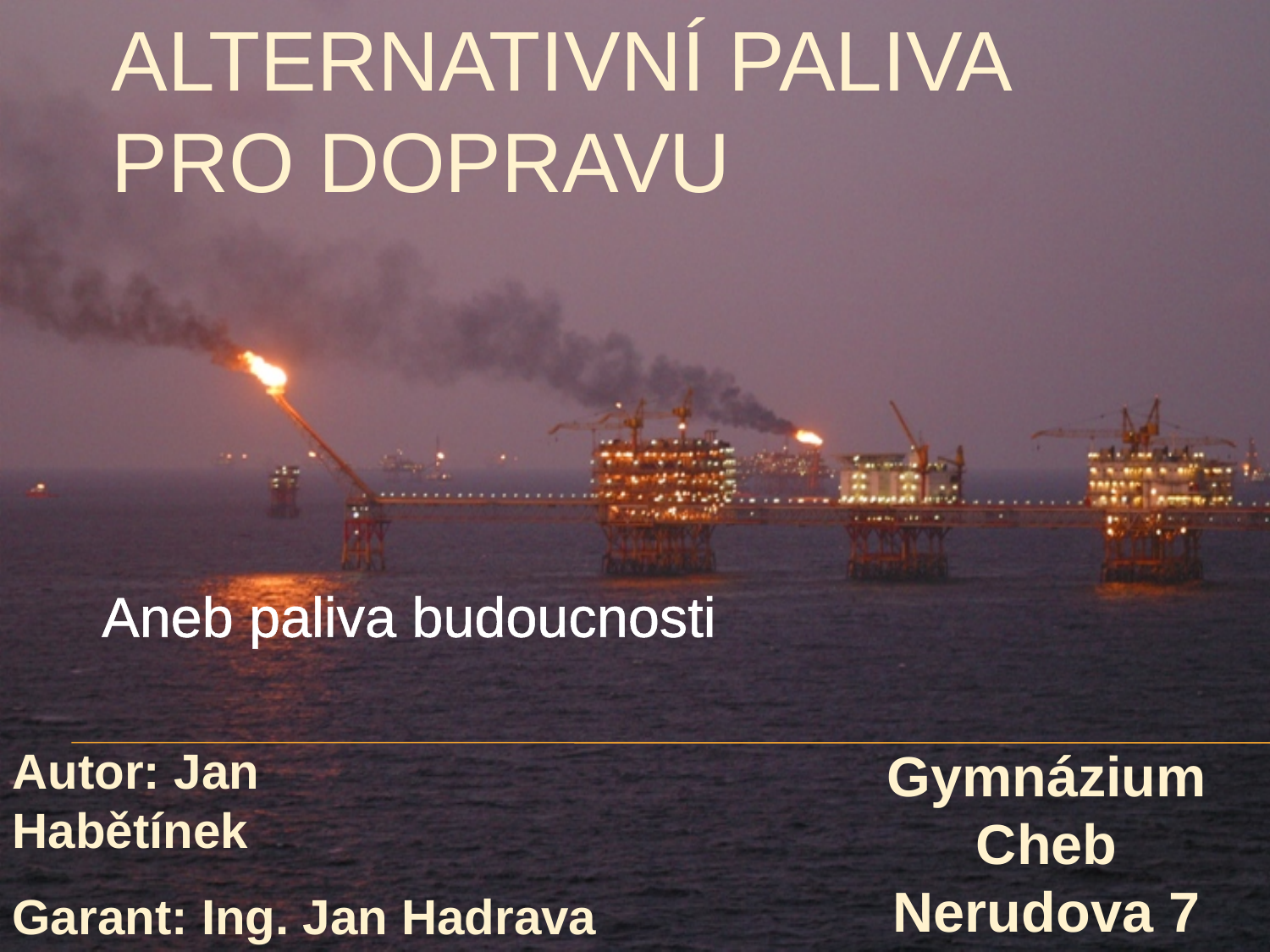

# Alternativní paliva pro dopravu
Aneb paliva budoucnosti
Autor: Jan Habětínek
Gymnázium Cheb
Nerudova 7
350 02   Cheb
Garant: Ing. Jan Hadrava